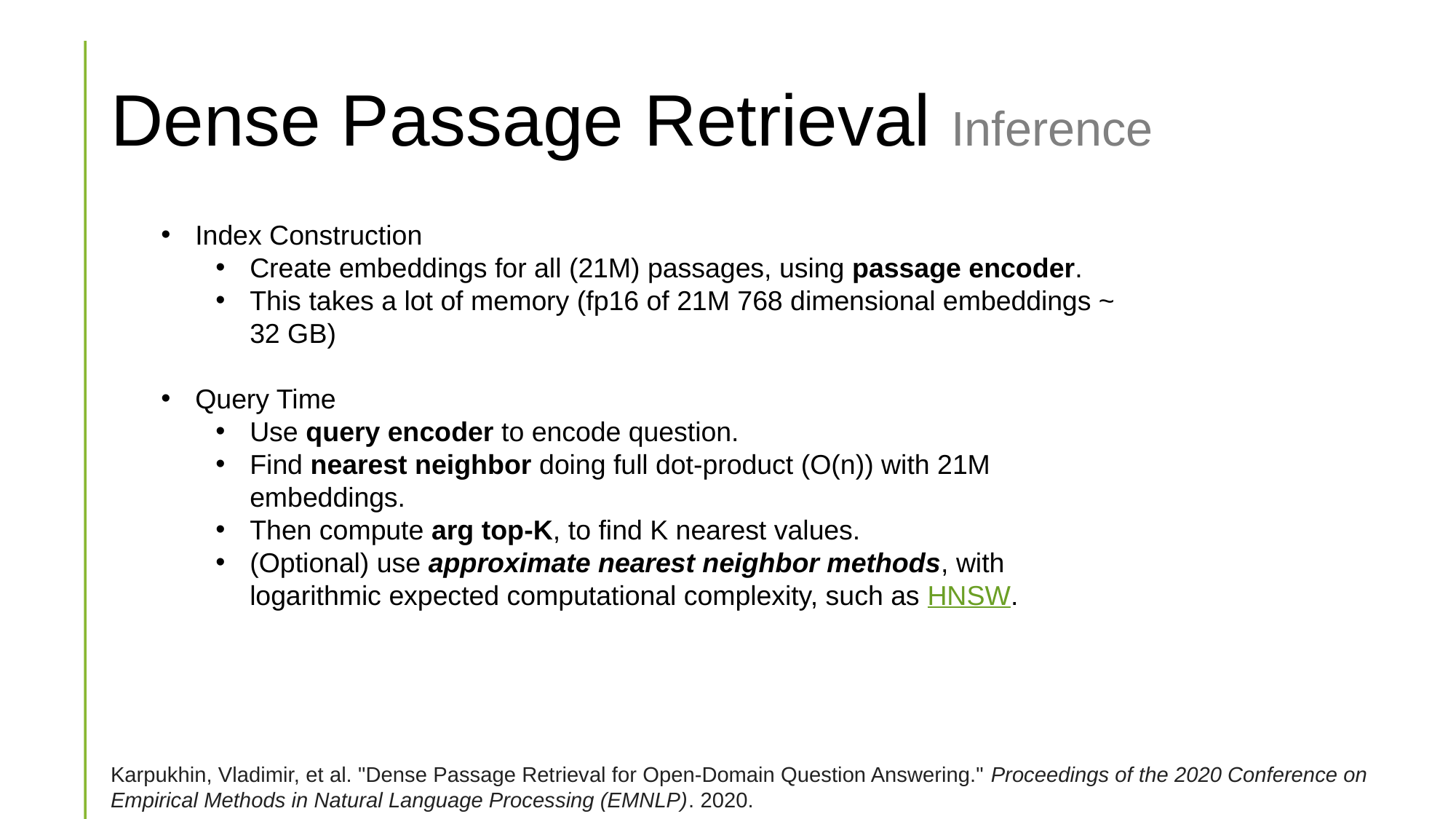

# Dense Passage Retrieval Inference
Index Construction
Create embeddings for all (21M) passages, using passage encoder.
This takes a lot of memory (fp16 of 21M 768 dimensional embeddings ~ 32 GB)

Query Time
Use query encoder to encode question.
Find nearest neighbor doing full dot-product (O(n)) with 21M embeddings.
Then compute arg top-K, to find K nearest values.
(Optional) use approximate nearest neighbor methods, with logarithmic expected computational complexity, such as HNSW.
Karpukhin, Vladimir, et al. "Dense Passage Retrieval for Open-Domain Question Answering." Proceedings of the 2020 Conference on Empirical Methods in Natural Language Processing (EMNLP). 2020.